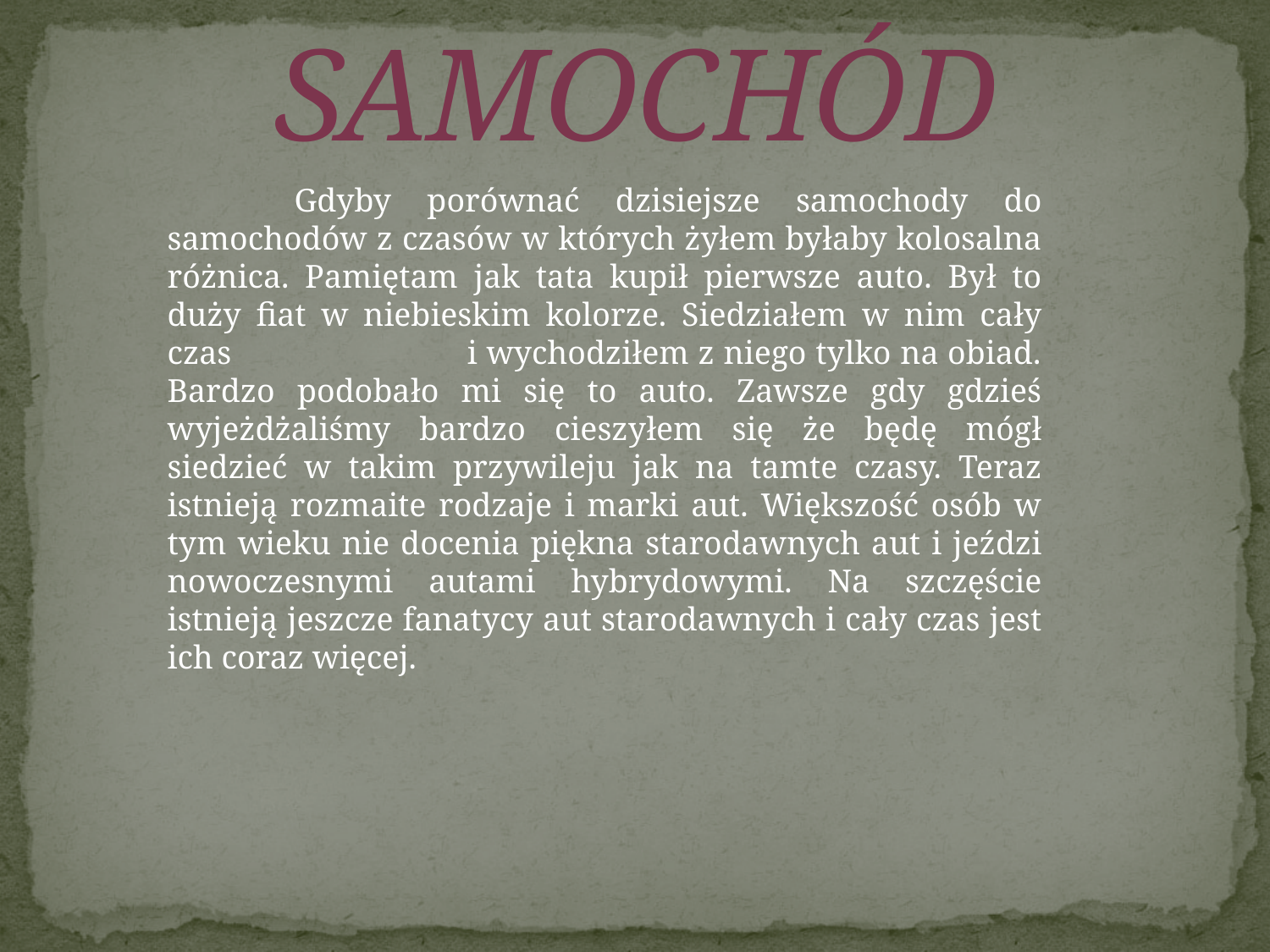

# SAMOCHÓD

	Gdyby porównać dzisiejsze samochody do samochodów z czasów w których żyłem byłaby kolosalna różnica. Pamiętam jak tata kupił pierwsze auto. Był to duży fiat w niebieskim kolorze. Siedziałem w nim cały czas                          i wychodziłem z niego tylko na obiad. Bardzo podobało mi się to auto. Zawsze gdy gdzieś wyjeżdżaliśmy bardzo cieszyłem się że będę mógł siedzieć w takim przywileju jak na tamte czasy. Teraz istnieją rozmaite rodzaje i marki aut. Większość osób w tym wieku nie docenia piękna starodawnych aut i jeździ nowoczesnymi autami hybrydowymi. Na szczęście istnieją jeszcze fanatycy aut starodawnych i cały czas jest ich coraz więcej.